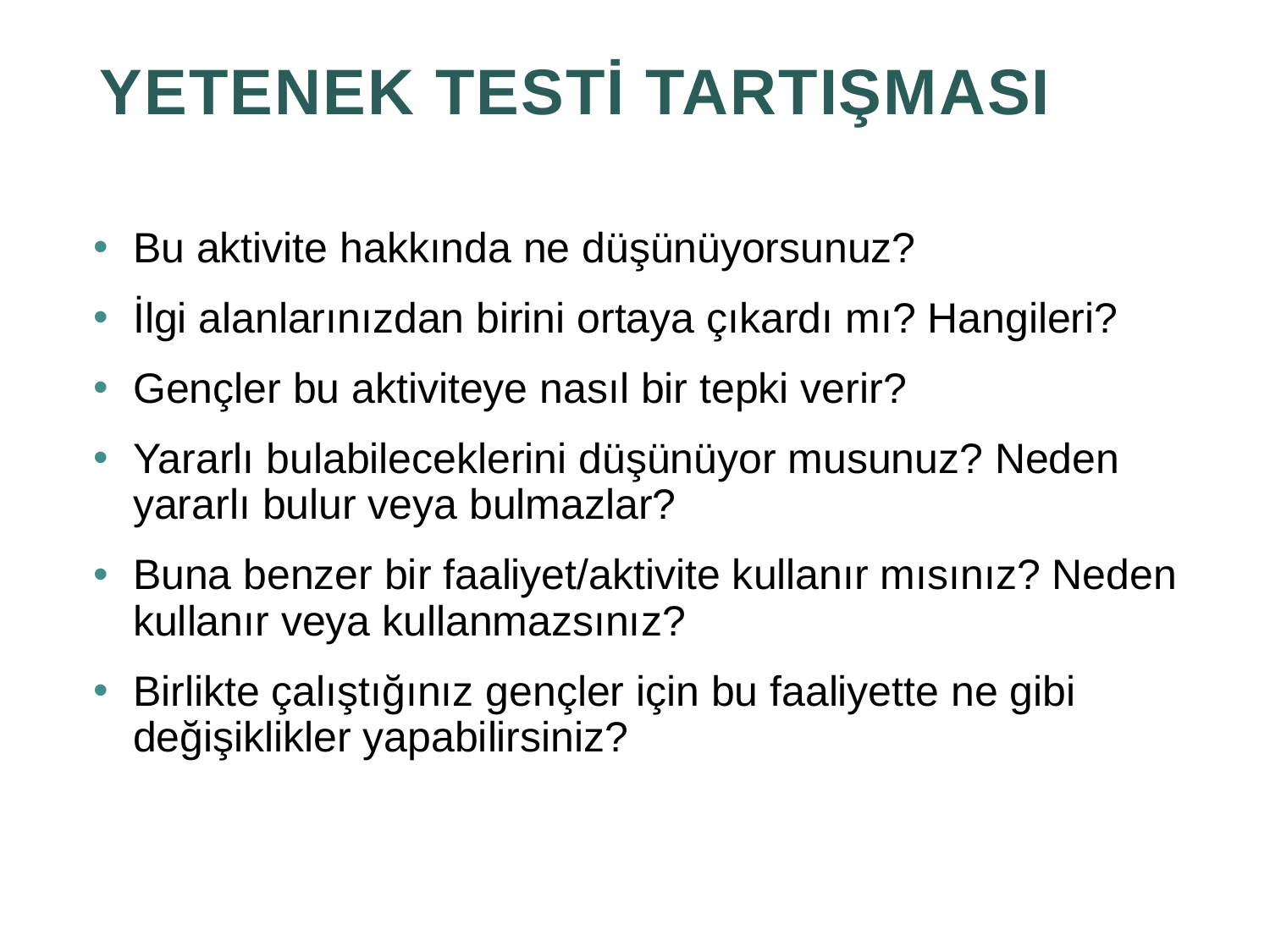

# YETENEK TESTİ TARTIŞMASI
Bu aktivite hakkında ne düşünüyorsunuz?
İlgi alanlarınızdan birini ortaya çıkardı mı? Hangileri?
Gençler bu aktiviteye nasıl bir tepki verir?
Yararlı bulabileceklerini düşünüyor musunuz? Neden yararlı bulur veya bulmazlar?
Buna benzer bir faaliyet/aktivite kullanır mısınız? Neden kullanır veya kullanmazsınız?
Birlikte çalıştığınız gençler için bu faaliyette ne gibi değişiklikler yapabilirsiniz?